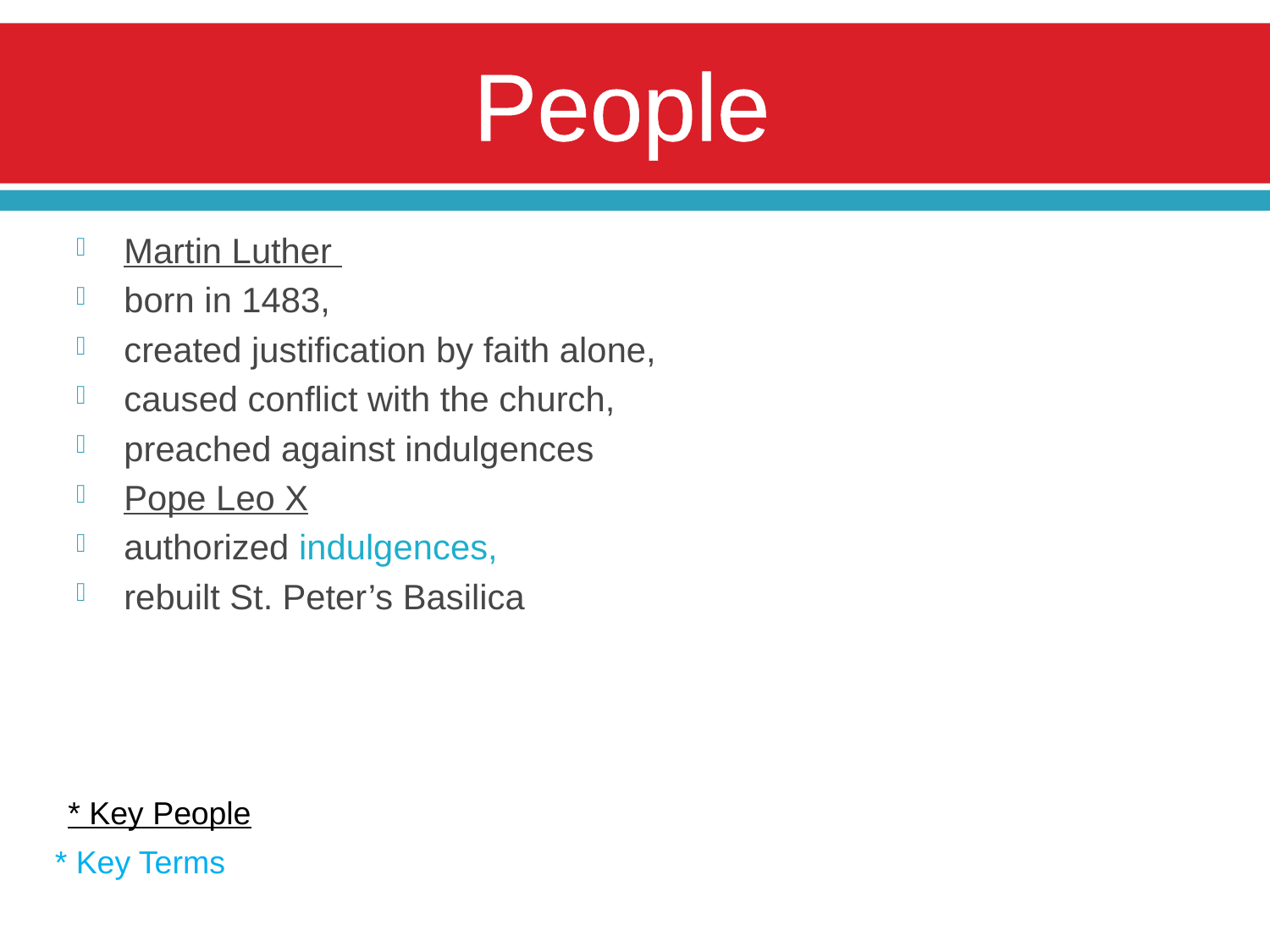

# People
Martin Luther
born in 1483,
created justification by faith alone,
caused conflict with the church,
preached against indulgences
Pope Leo X
authorized indulgences,
rebuilt St. Peter’s Basilica

* Key People
* Key Terms